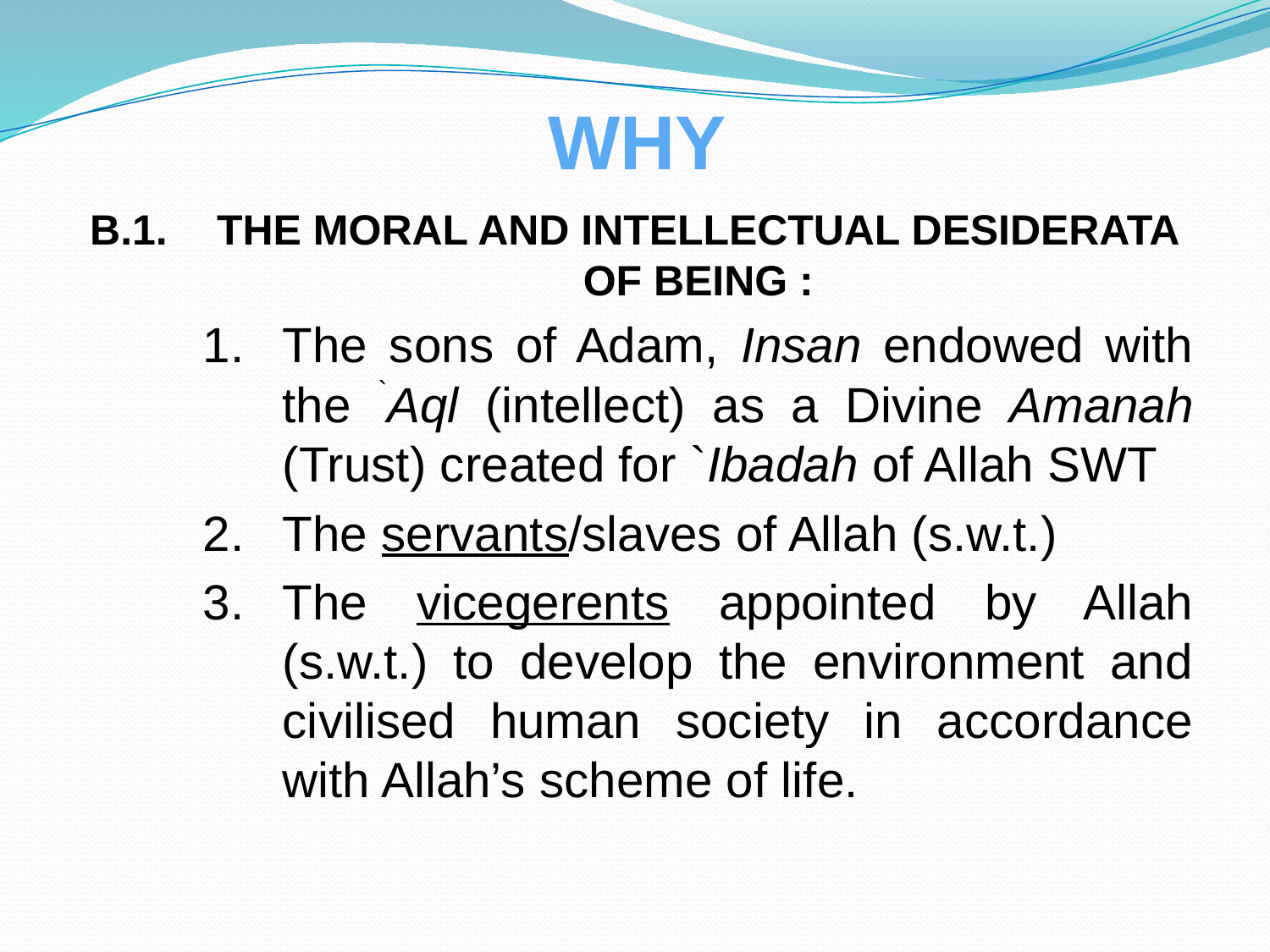

# WHY
B.1.	The moral and intellectual DESIDERATA of being :
The sons of Adam, Insan endowed with the `Aql (intellect) as a Divine Amanah (Trust) created for `Ibadah of Allah SWT
The servants/slaves of Allah (s.w.t.)
The vicegerents appointed by Allah (s.w.t.) to develop the environment and civilised human society in accordance with Allah’s scheme of life.